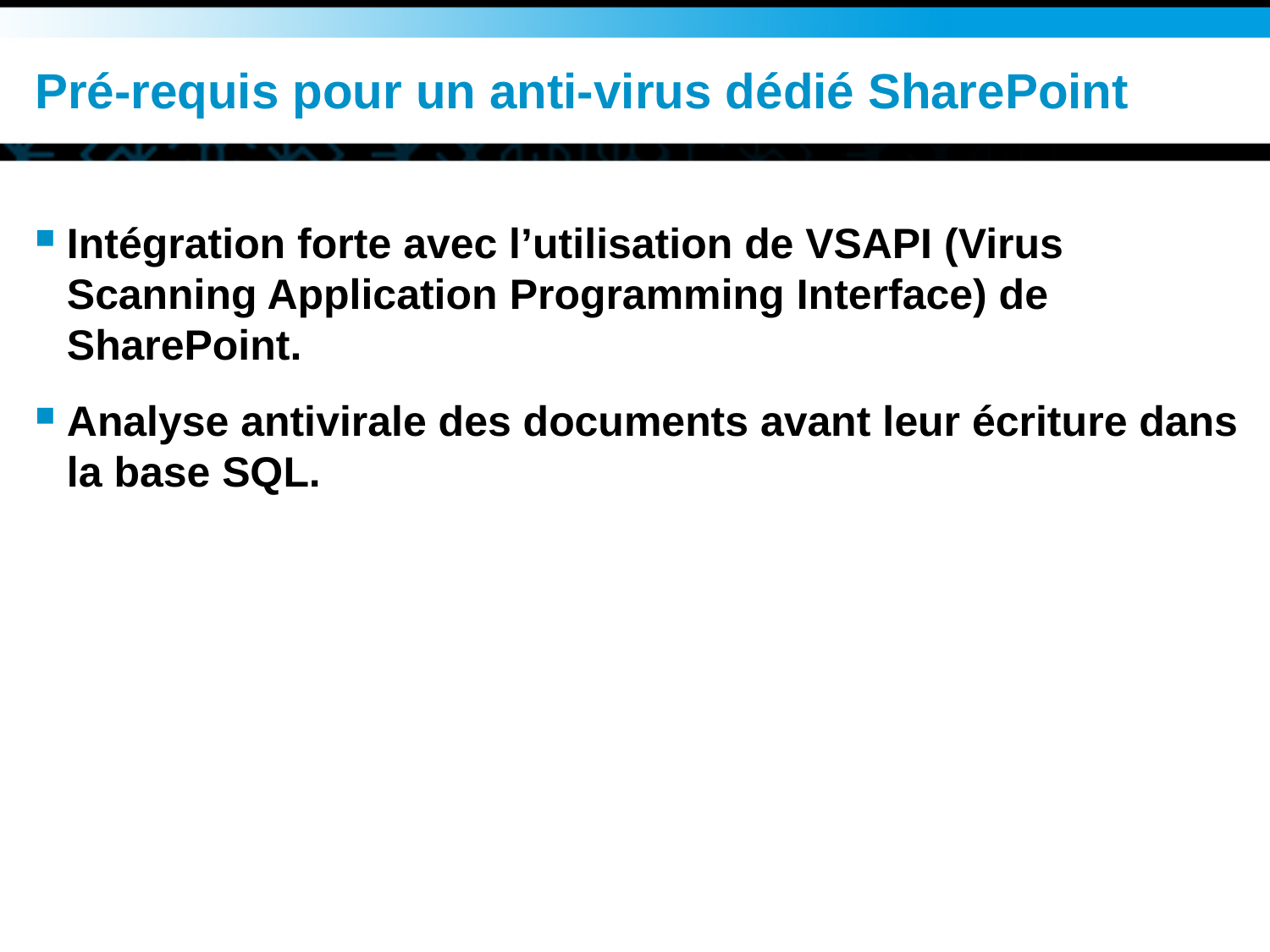

# Pré-requis pour un anti-virus dédié SharePoint
Intégration forte avec l’utilisation de VSAPI (Virus Scanning Application Programming Interface) de SharePoint.
Analyse antivirale des documents avant leur écriture dans la base SQL.